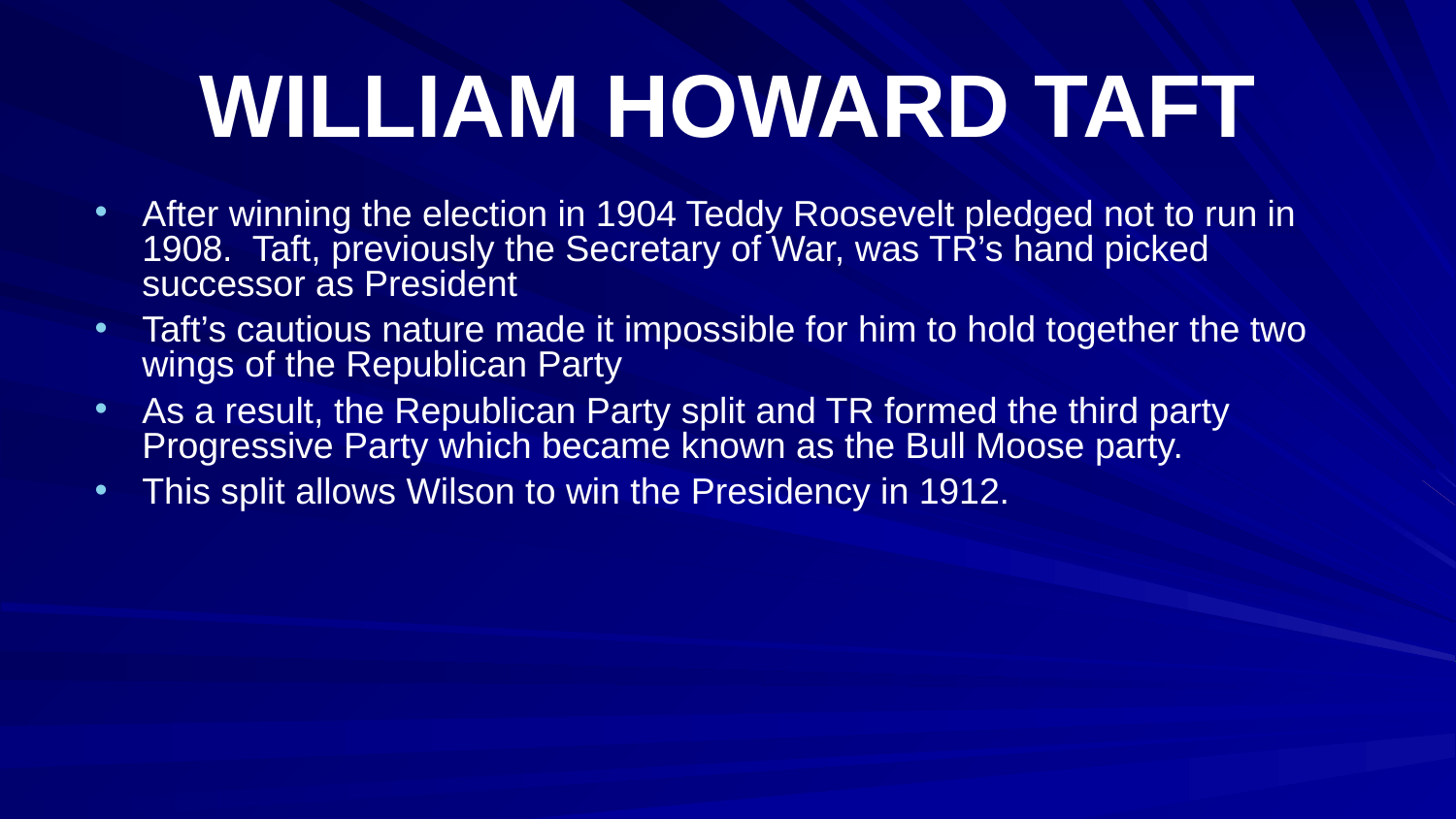

# WILLIAM HOWARD TAFT
After winning the election in 1904 Teddy Roosevelt pledged not to run in 1908.  Taft, previously the Secretary of War, was TR’s hand picked successor as President
Taft’s cautious nature made it impossible for him to hold together the two wings of the Republican Party
As a result, the Republican Party split and TR formed the third party Progressive Party which became known as the Bull Moose party.
This split allows Wilson to win the Presidency in 1912.